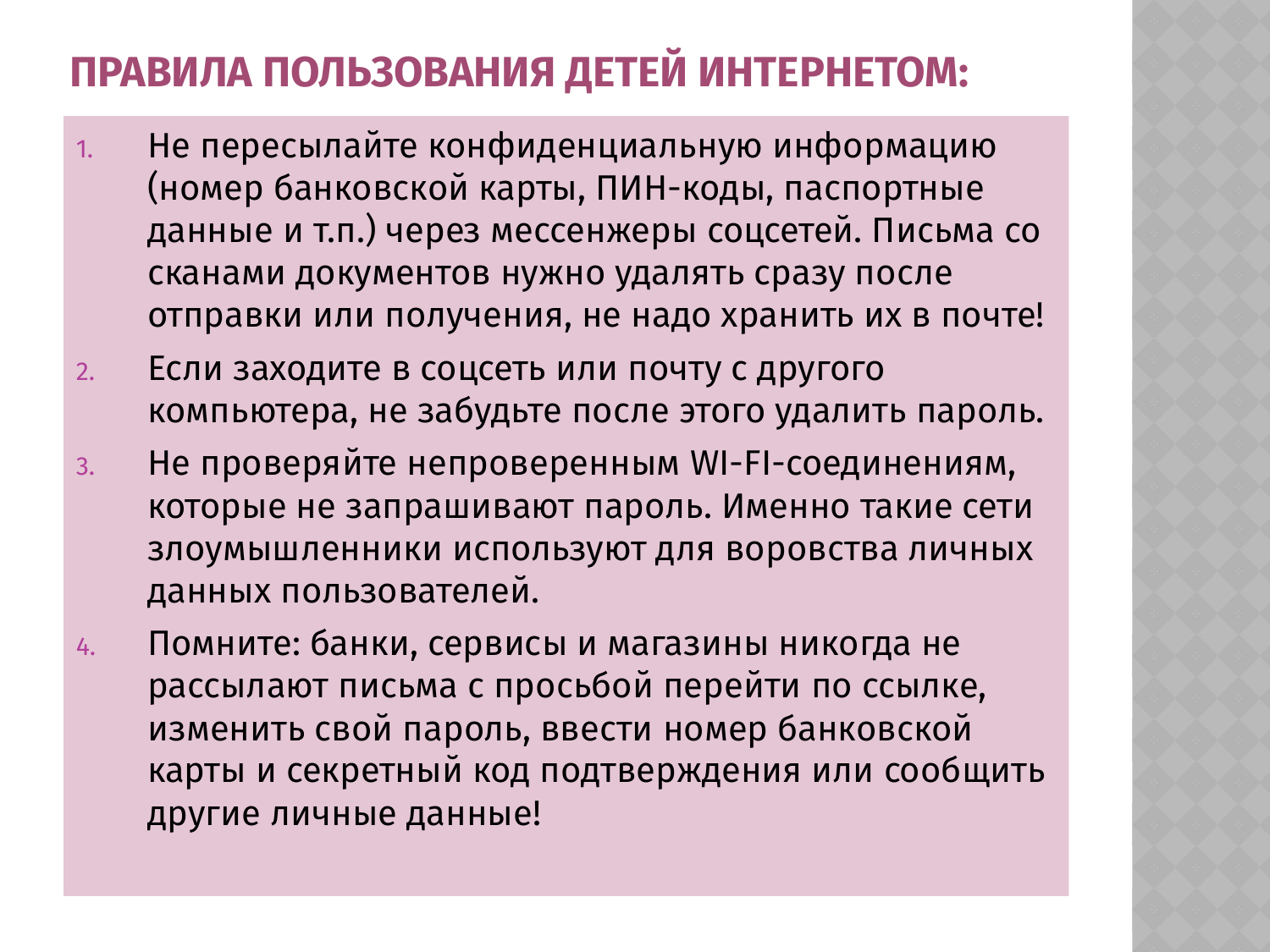

# ПРАВИЛА ПОЛЬЗОВАНИЯ ДЕТЕЙ ИНТЕРНЕТОМ:
Не пересылайте конфиденциальную информацию (номер банковской карты, ПИН-коды, паспортные данные и т.п.) через мессенжеры соцсетей. Письма со сканами документов нужно удалять сразу после отправки или получения, не надо хранить их в почте!
Если заходите в соцсеть или почту с другого компьютера, не забудьте после этого удалить пароль.
Не проверяйте непроверенным WI-FI-соединениям, которые не запрашивают пароль. Именно такие сети злоумышленники используют для воровства личных данных пользователей.
Помните: банки, сервисы и магазины никогда не рассылают письма с просьбой перейти по ссылке, изменить свой пароль, ввести номер банковской карты и секретный код подтверждения или сообщить другие личные данные!